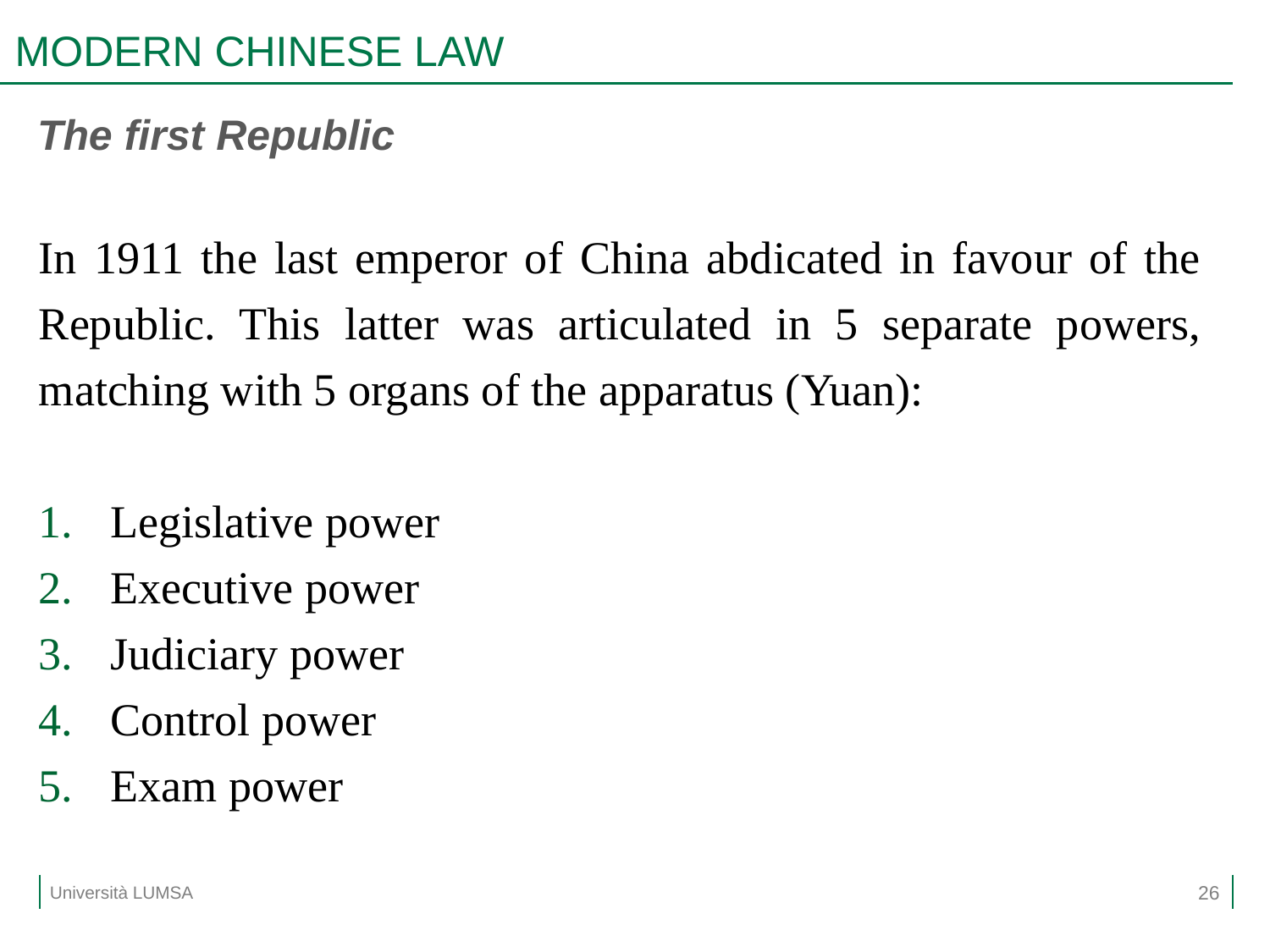

# MODERN CHINESE LAW
The first Republic

In 1911 the last emperor of China abdicated in favour of the Republic. This latter was articulated in 5 separate powers, matching with 5 organs of the apparatus (Yuan):

Legislative power
Executive power
Judiciary power
Control power
Exam power
26